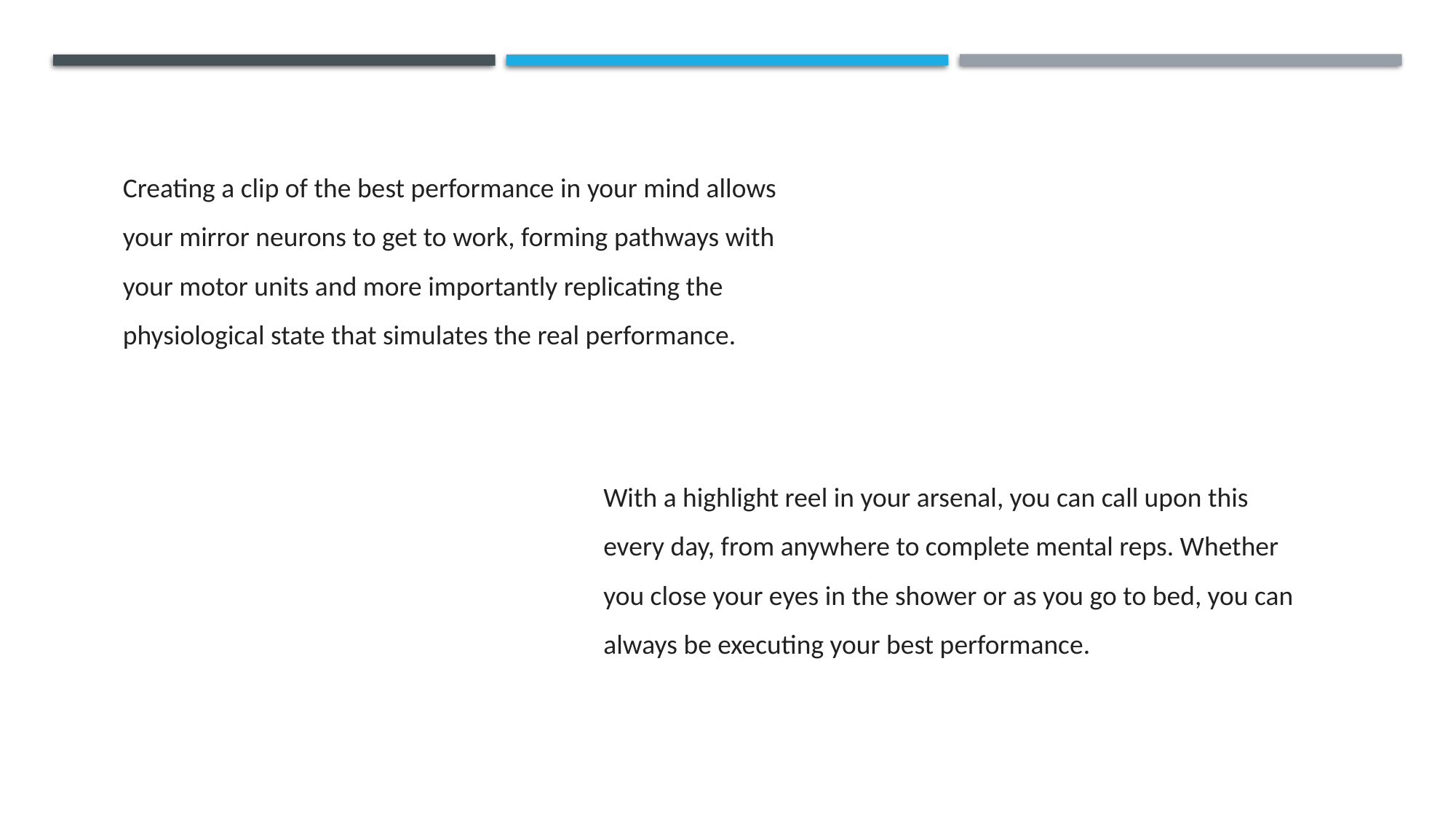

Creating a clip of the best performance in your mind allows your mirror neurons to get to work, forming pathways with your motor units and more importantly replicating the physiological state that simulates the real performance.
With a highlight reel in your arsenal, you can call upon this every day, from anywhere to complete mental reps. Whether you close your eyes in the shower or as you go to bed, you can always be executing your best performance.